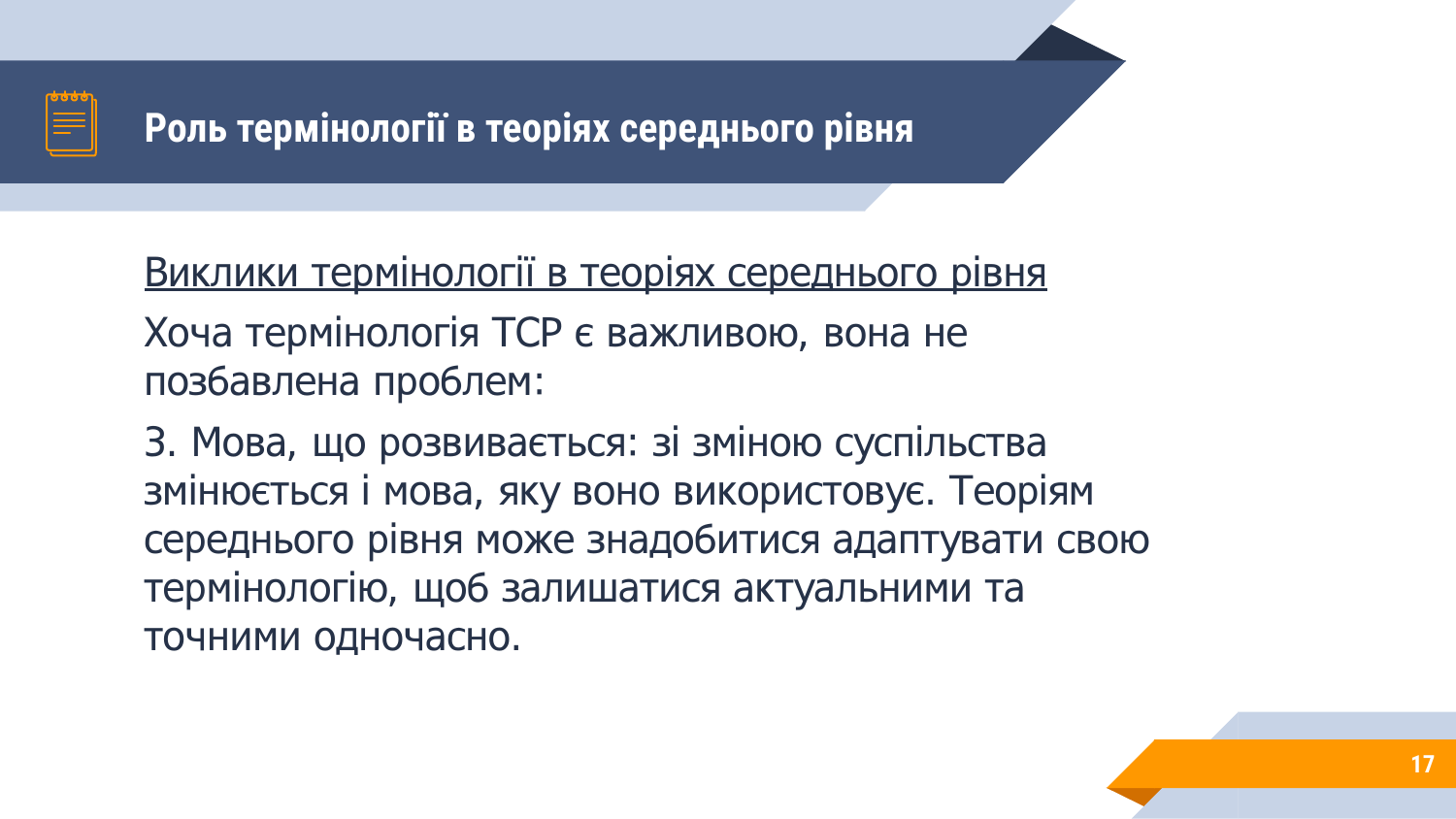

# Роль термінології в теоріях середнього рівня

Виклики термінології в теоріях середнього рівня
Хоча термінологія ТСР є важливою, вона не позбавлена ​​проблем:
3. Мова, що розвивається: зі зміною суспільства змінюється і мова, яку воно використовує. Теоріям середнього рівня може знадобитися адаптувати свою термінологію, щоб залишатися актуальними та точними одночасно.
17